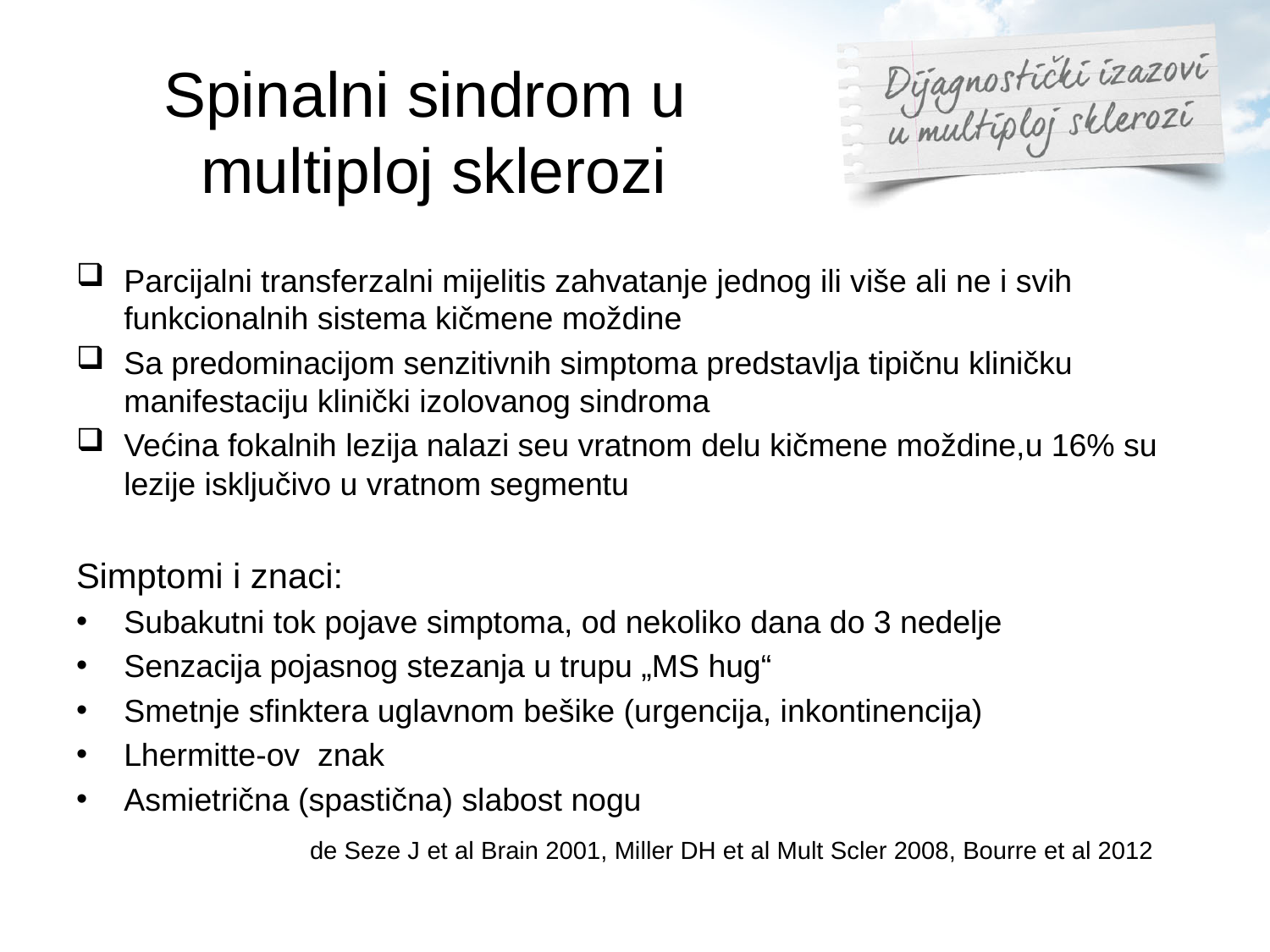

# Spinalni sindrom u multiploj sklerozi
Parcijalni transferzalni mijelitis zahvatanje jednog ili više ali ne i svih funkcionalnih sistema kičmene moždine
Sa predominacijom senzitivnih simptoma predstavlja tipičnu kliničku manifestaciju klinički izolovanog sindroma
Većina fokalnih lezija nalazi seu vratnom delu kičmene moždine,u 16% su lezije isključivo u vratnom segmentu

Simptomi i znaci:
Subakutni tok pojave simptoma, od nekoliko dana do 3 nedelje
Senzacija pojasnog stezanja u trupu „MS hug“
Smetnje sfinktera uglavnom bešike (urgencija, inkontinencija)
Lhermitte-ov  znak
Asmietrična (spastična) slabost nogu
                        de Seze J et al Brain 2001, Miller DH et al Mult Scler 2008, Bourre et al 2012